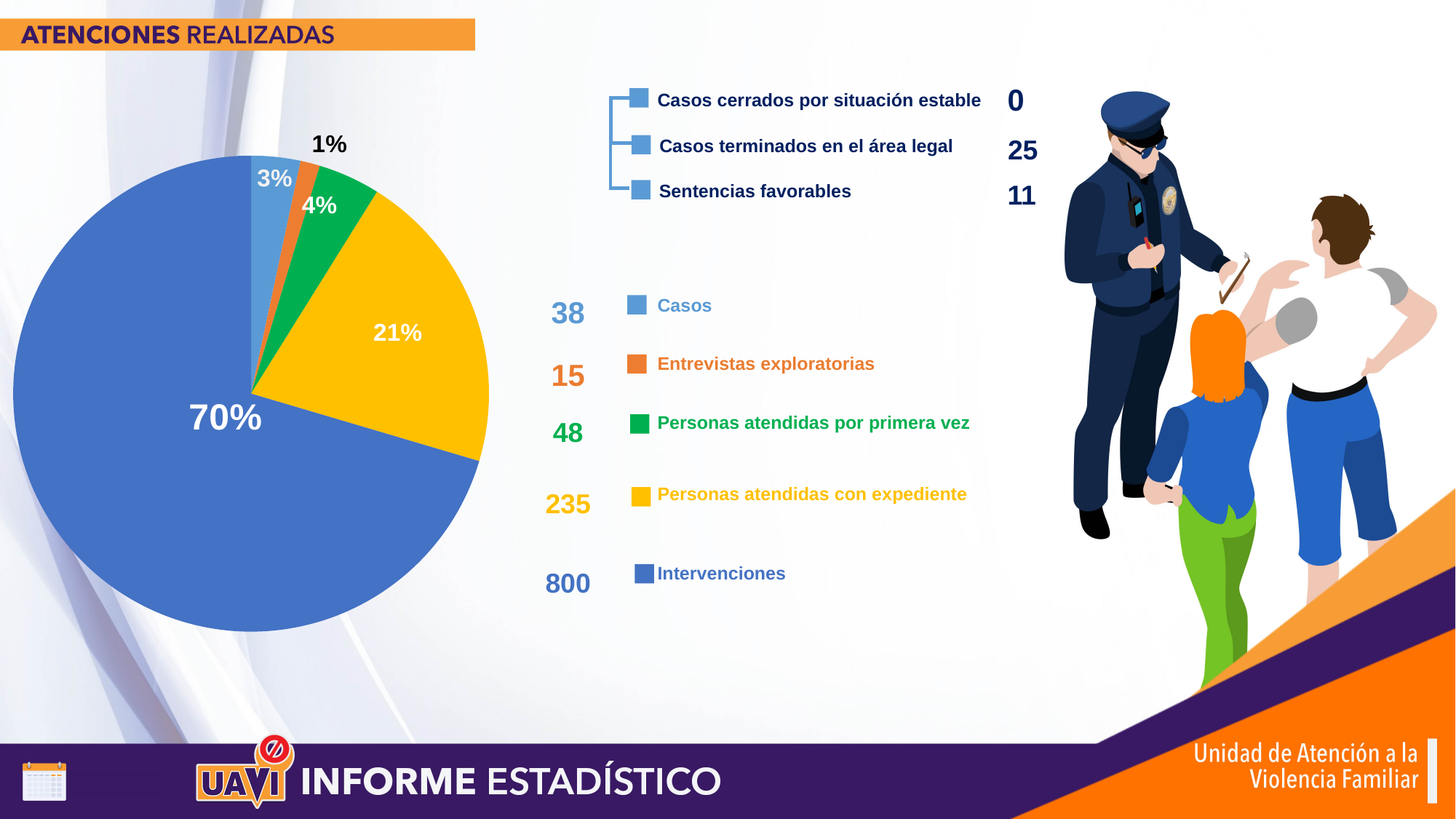

0
Casos cerrados por situación estable

### Chart

| Category | Ventas |
|---|---|
| Casos | 38.0 |
| Entrevistas | 15.0 |
| Atendidas primera vez | 48.0 |
| Atendidas con expediente | 235.0 |
| Intervenciones | 800.0 |
25
Casos terminados en el área legal

11
Sentencias favorables

38
Casos

Entrevistas exploratorias
15

Personas atendidas por primera vez
48

Personas atendidas con expediente
235

Intervenciones
800